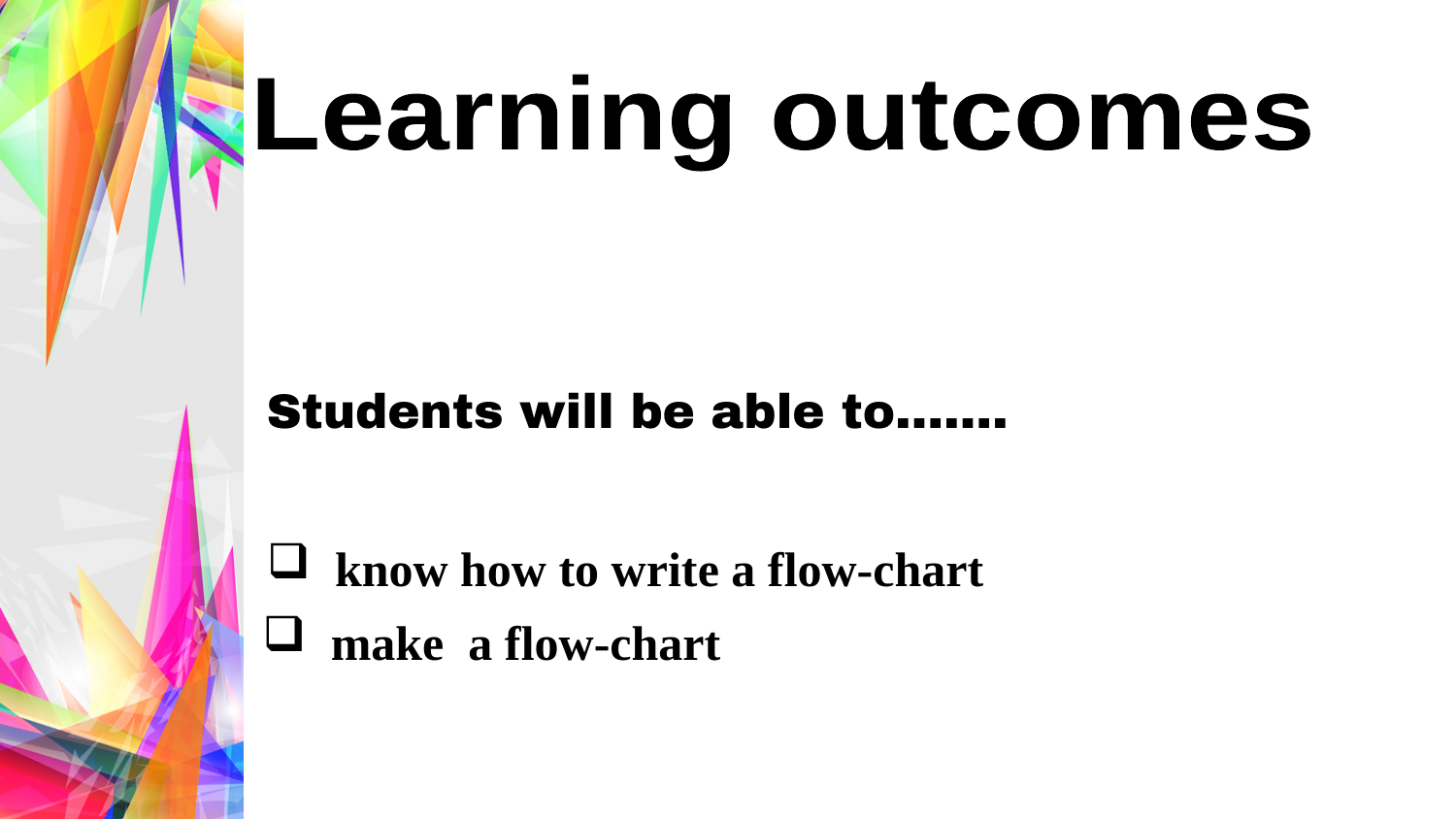

Learning outcomes
Students will be able to…….
know how to write a flow-chart
make  a flow-chart
understand a poem and write the summary of the  poem